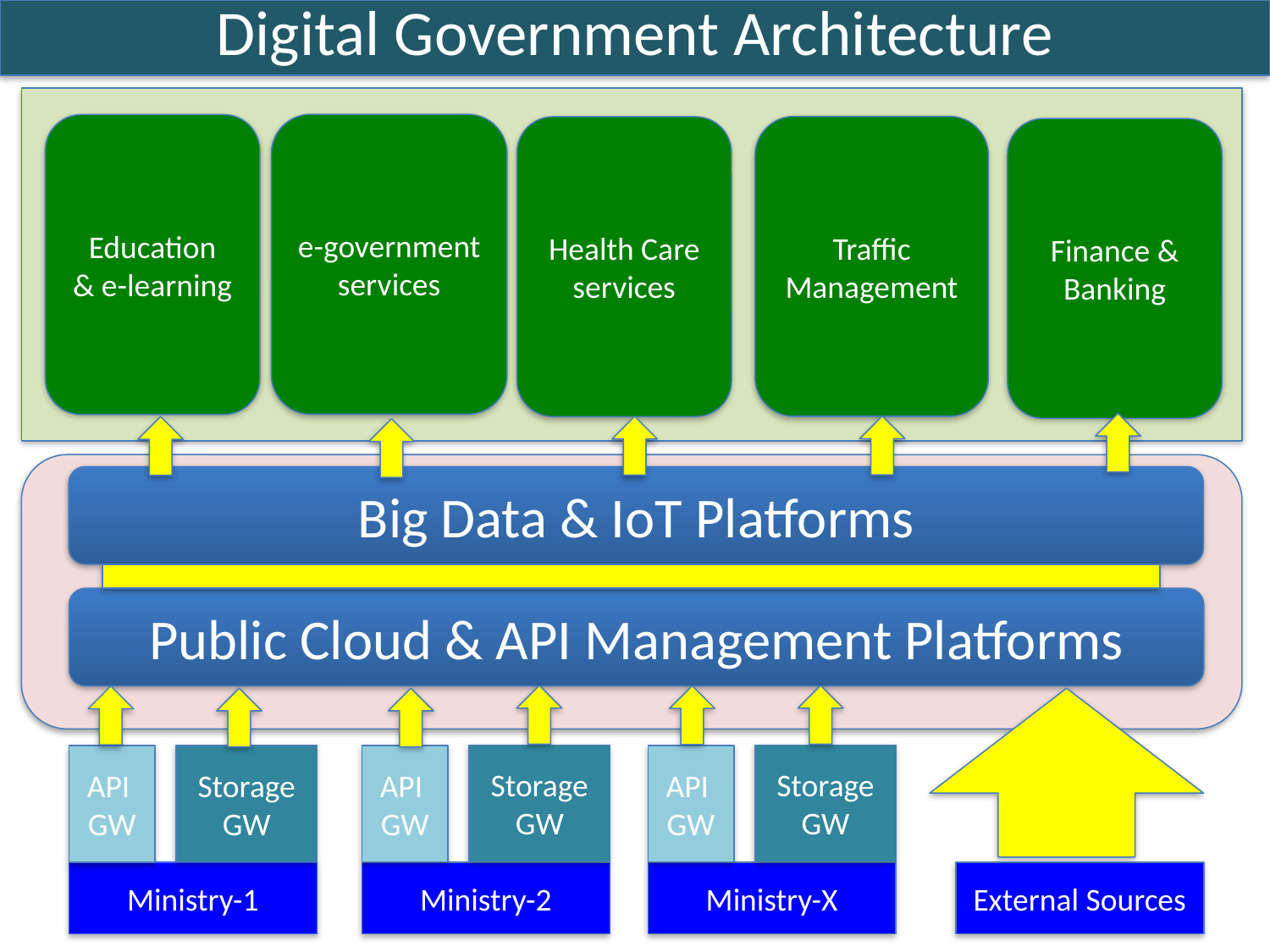

Digital Government Architecture

e-government services
Education
& e-learning
Traffic Management
Health Care services
Finance & Banking

Big Data & IoT Platforms

Public Cloud & API Management Platforms

Storage
GW
Storage
GW
Storage
GW
API
GW
API
GW
API
GW
Ministry-1
Ministry-2
Ministry-X
External Sources